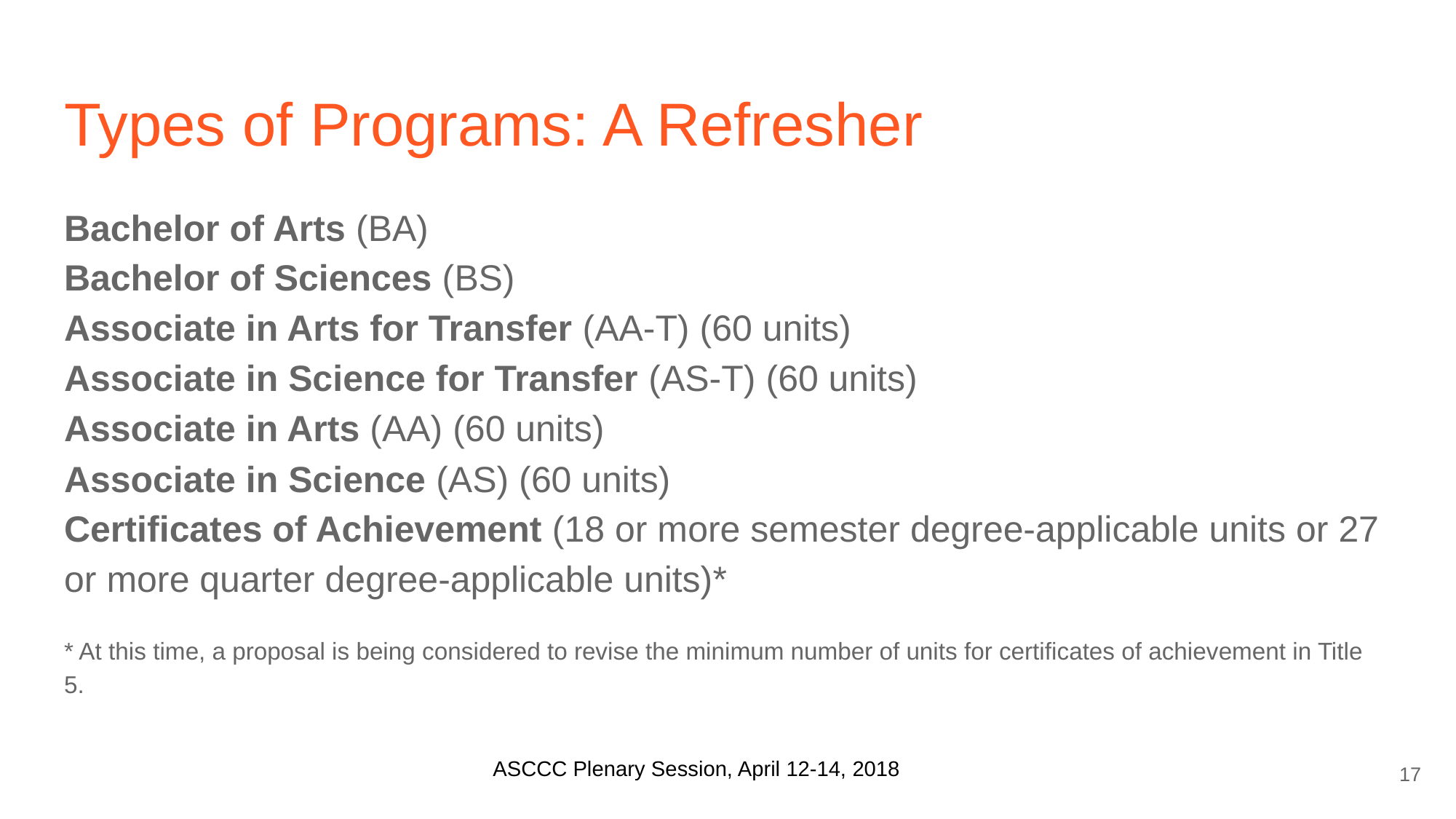

# Types of Programs: A Refresher
Bachelor of Arts (BA)
Bachelor of Sciences (BS)
Associate in Arts for Transfer (AA-T) (60 units)
Associate in Science for Transfer (AS-T) (60 units)
Associate in Arts (AA) (60 units)
Associate in Science (AS) (60 units)
Certificates of Achievement (18 or more semester degree-applicable units or 27 or more quarter degree-applicable units)*
* At this time, a proposal is being considered to revise the minimum number of units for certificates of achievement in Title 5.
17
ASCCC Plenary Session, April 12-14, 2018